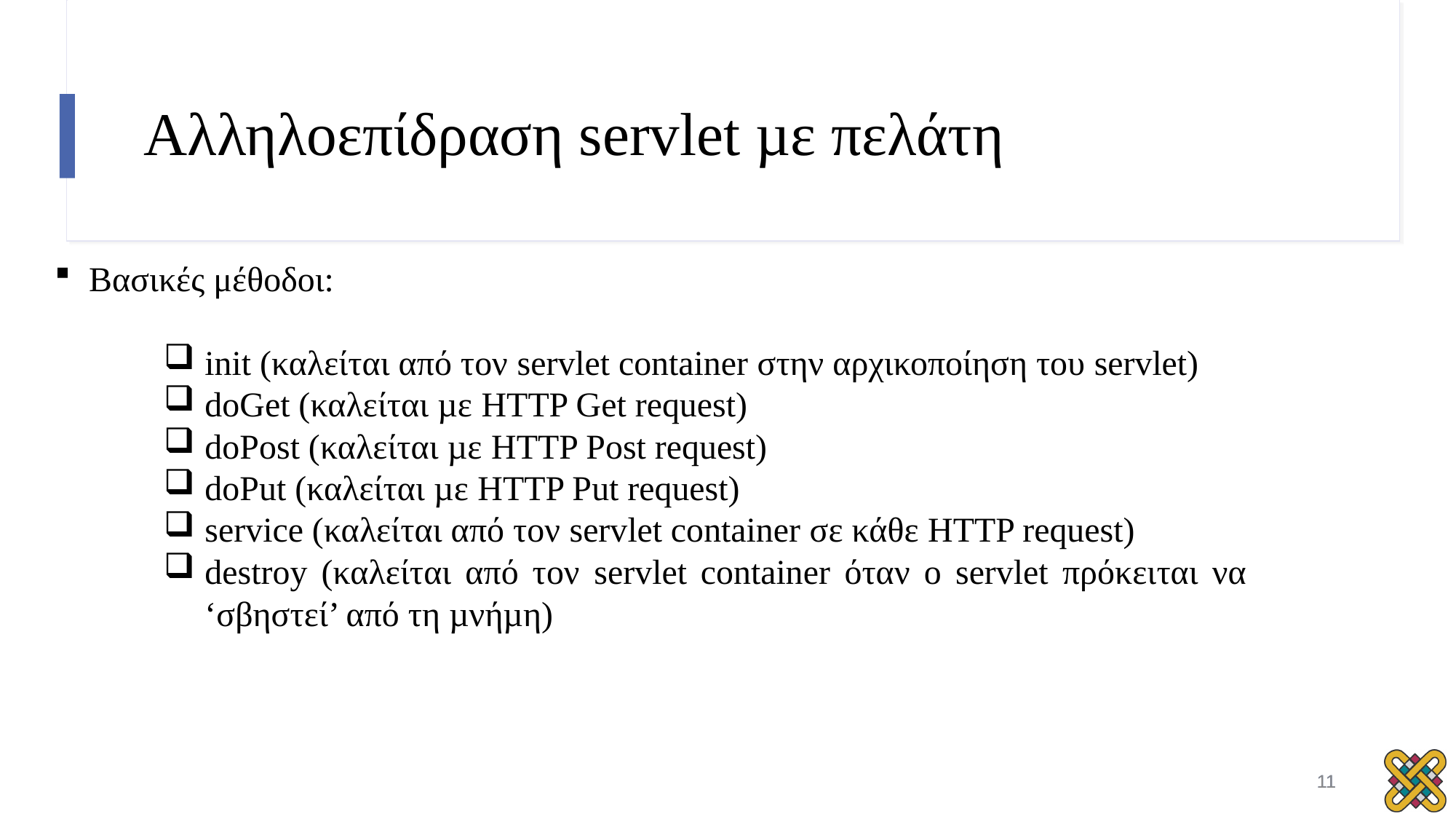

# Αλληλοεπίδραση servlet µε πελάτη
Βασικές μέθοδοι:

init (καλείται από τον servlet container στην αρχικοποίηση του servlet)
doGet (καλείται µε HTTP Get request)
doPost (καλείται µε HTTP Post request)
doPut (καλείται µε HTTP Put request)
service (καλείται από τον servlet container σε κάθε HTTP request)
destroy (καλείται από τον servlet container όταν ο servlet πρόκειται να ‘σβηστεί’ από τη µνήµη)
11
11